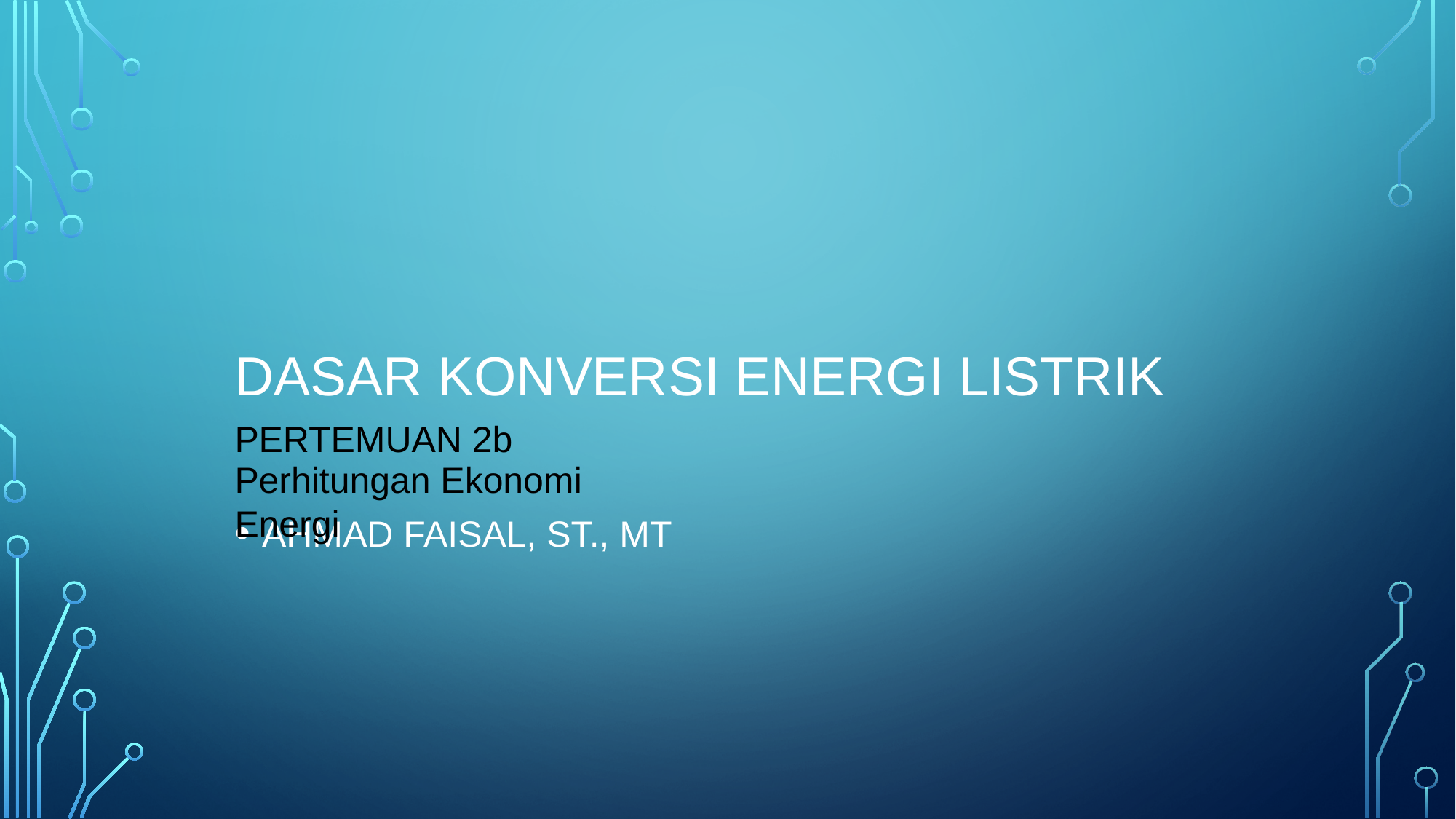

Dasar Konversi energi LISTRIK
PERTEMUAN 2b
Perhitungan Ekonomi Energi
AHMAD FAISAL, ST., MT